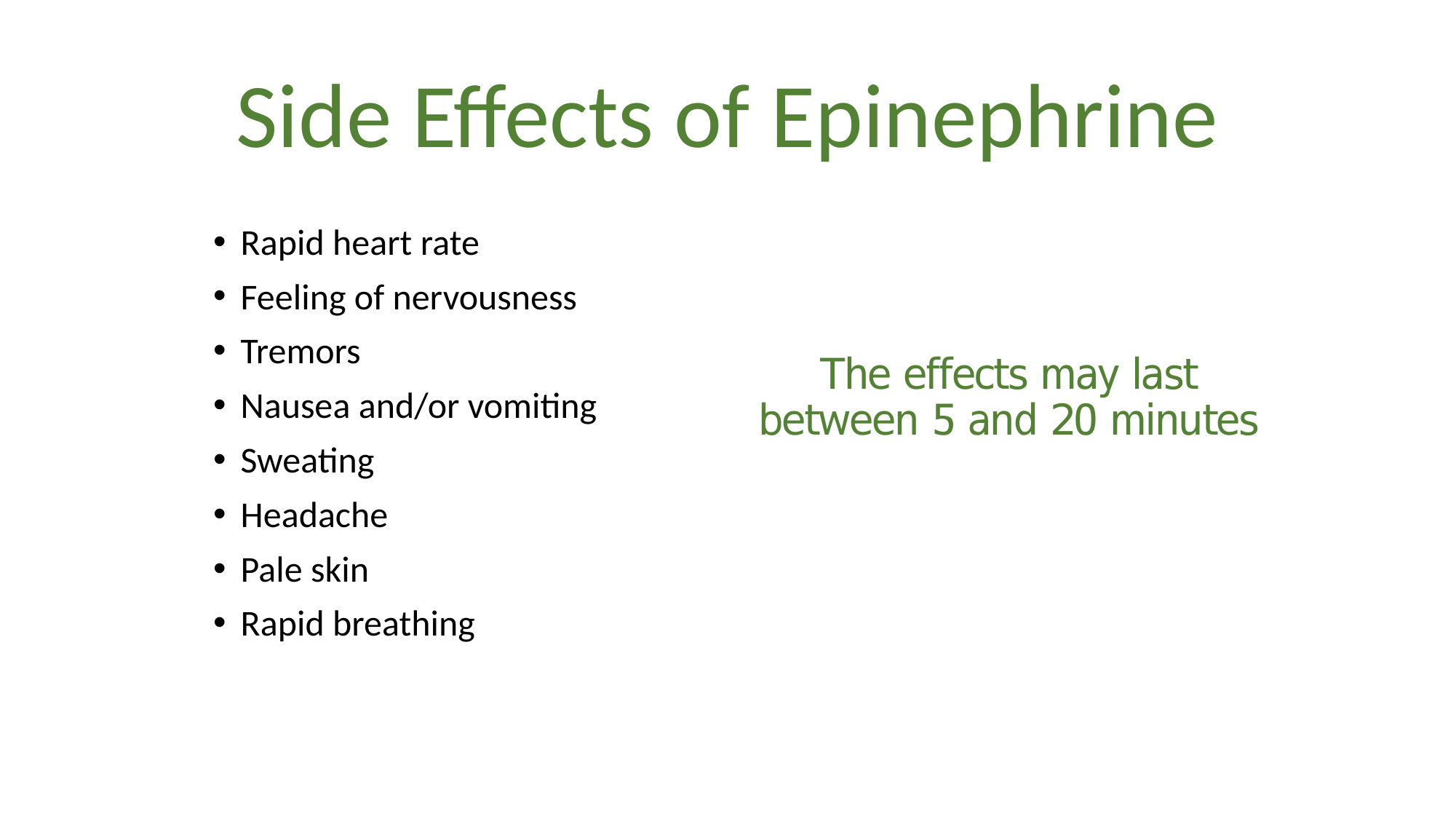

# Side Effects of Epinephrine
Rapid heart rate
Feeling of nervousness
Tremors
Nausea and/or vomiting
Sweating
Headache
Pale skin
Rapid breathing
The effects may last between 5 and 20 minutes